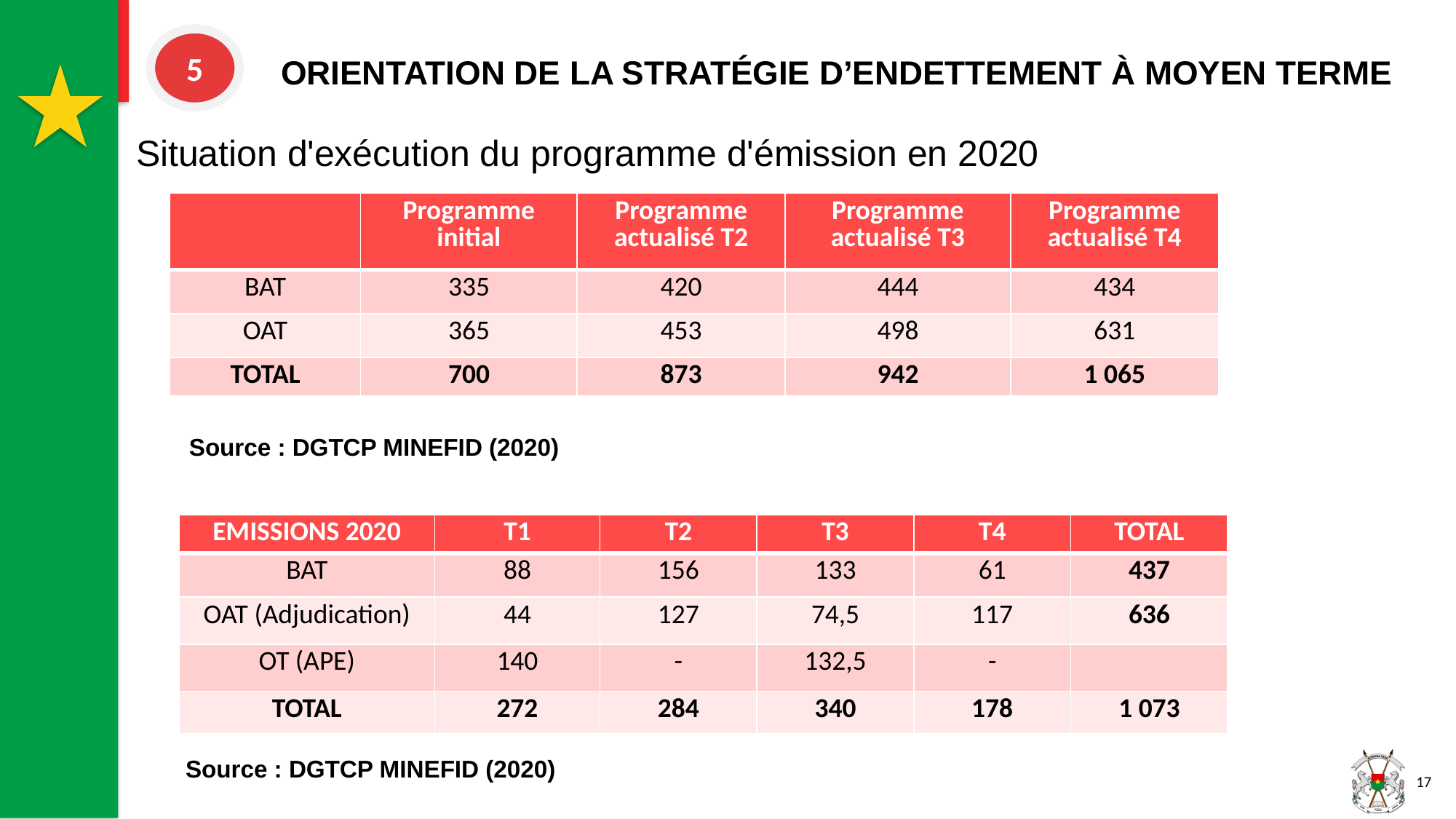

ORIENTATION DE LA STRATÉGIE D’ENDETTEMENT À MOYEN TERME
5
Situation d'exécution du programme d'émission en 2020
|  | Programme initial | Programme actualisé T2 | Programme actualisé T3 | Programme actualisé T4 |
| --- | --- | --- | --- | --- |
| BAT | 335 | 420 | 444 | 434 |
| OAT | 365 | 453 | 498 | 631 |
| TOTAL | 700 | 873 | 942 | 1 065 |
Source : DGTCP MINEFID (2020)
| EMISSIONS 2020 | T1 | T2 | T3 | T4 | TOTAL |
| --- | --- | --- | --- | --- | --- |
| BAT | 88 | 156 | 133 | 61 | 437 |
| OAT (Adjudication) | 44 | 127 | 74,5 | 117 | 636 |
| OT (APE) | 140 | - | 132,5 | - |  |
| TOTAL | 272 | 284 | 340 | 178 | 1 073 |
Source : DGTCP MINEFID (2020)
17